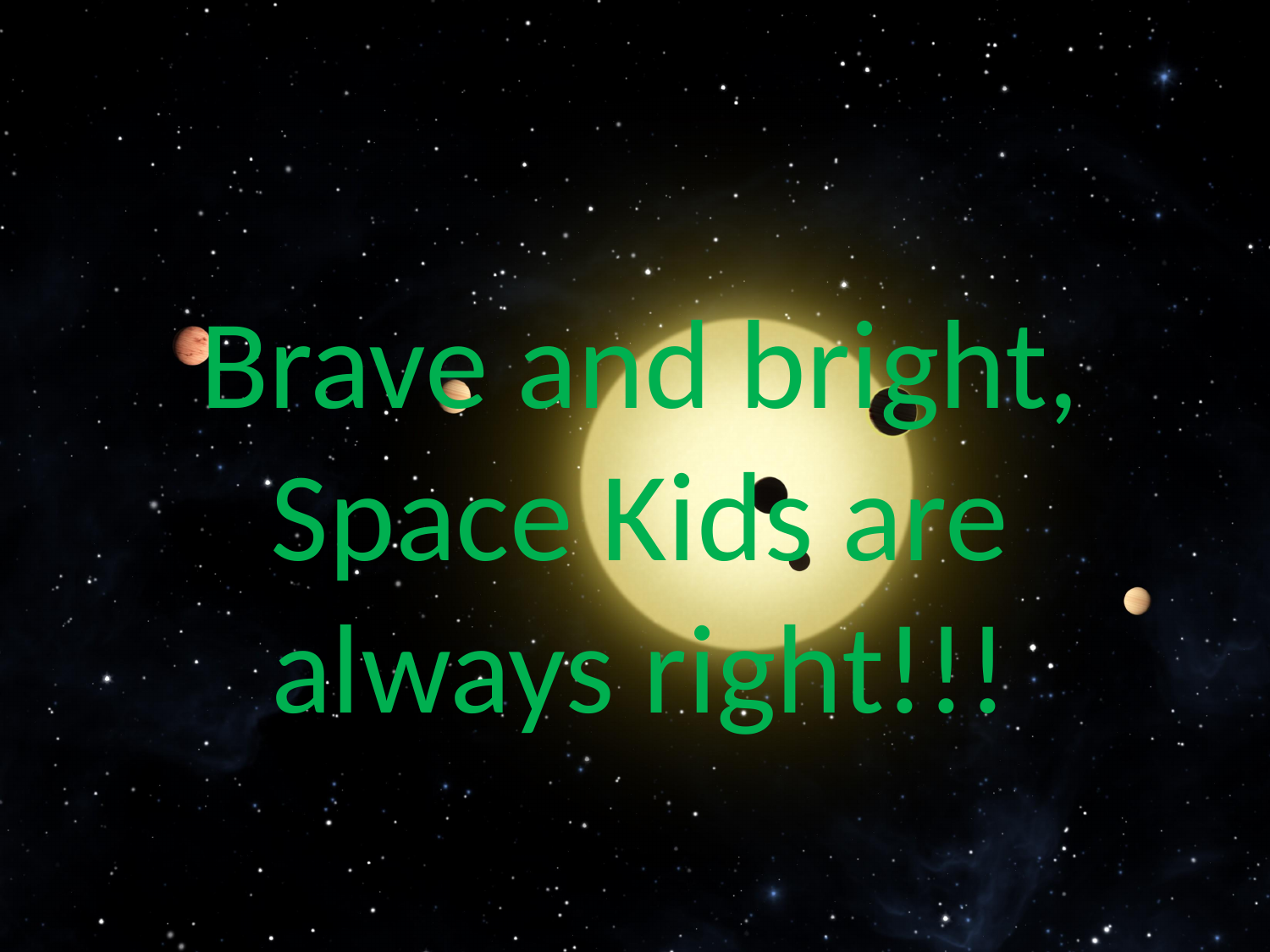

# Brave and bright, Space Kids are always right!!!